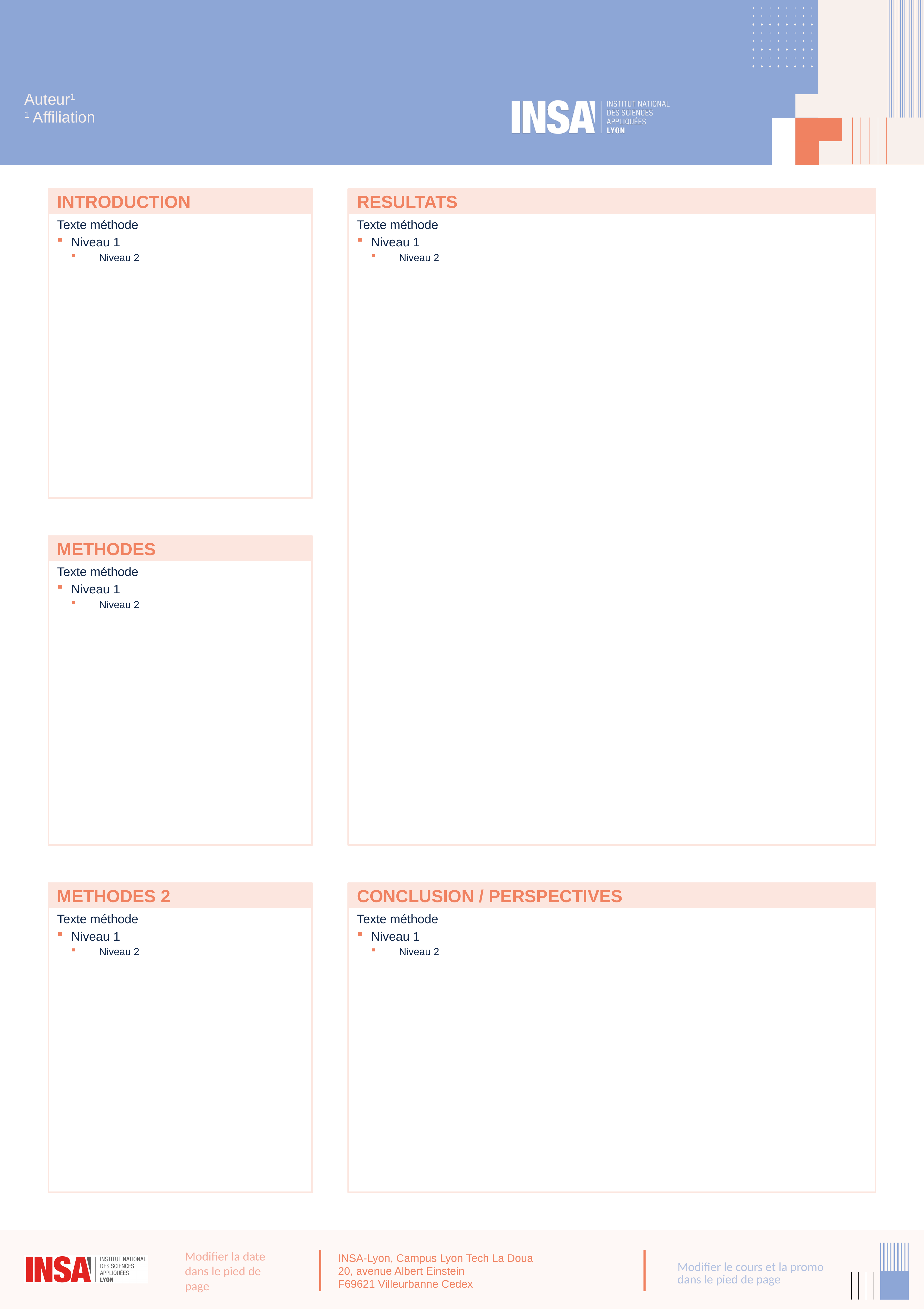

#
Auteur1
1 Affiliation
INTRODUCTION
Texte méthode
Niveau 1
Niveau 2
RESULTATS
Texte méthode
Niveau 1
Niveau 2
METHODES
Texte méthode
Niveau 1
Niveau 2
METHODES 2
Texte méthode
Niveau 1
Niveau 2
CONCLUSION / PERSPECTIVES
Texte méthode
Niveau 1
Niveau 2
Modifier la date dans le pied de page
Modifier le cours et la promo dans le pied de page